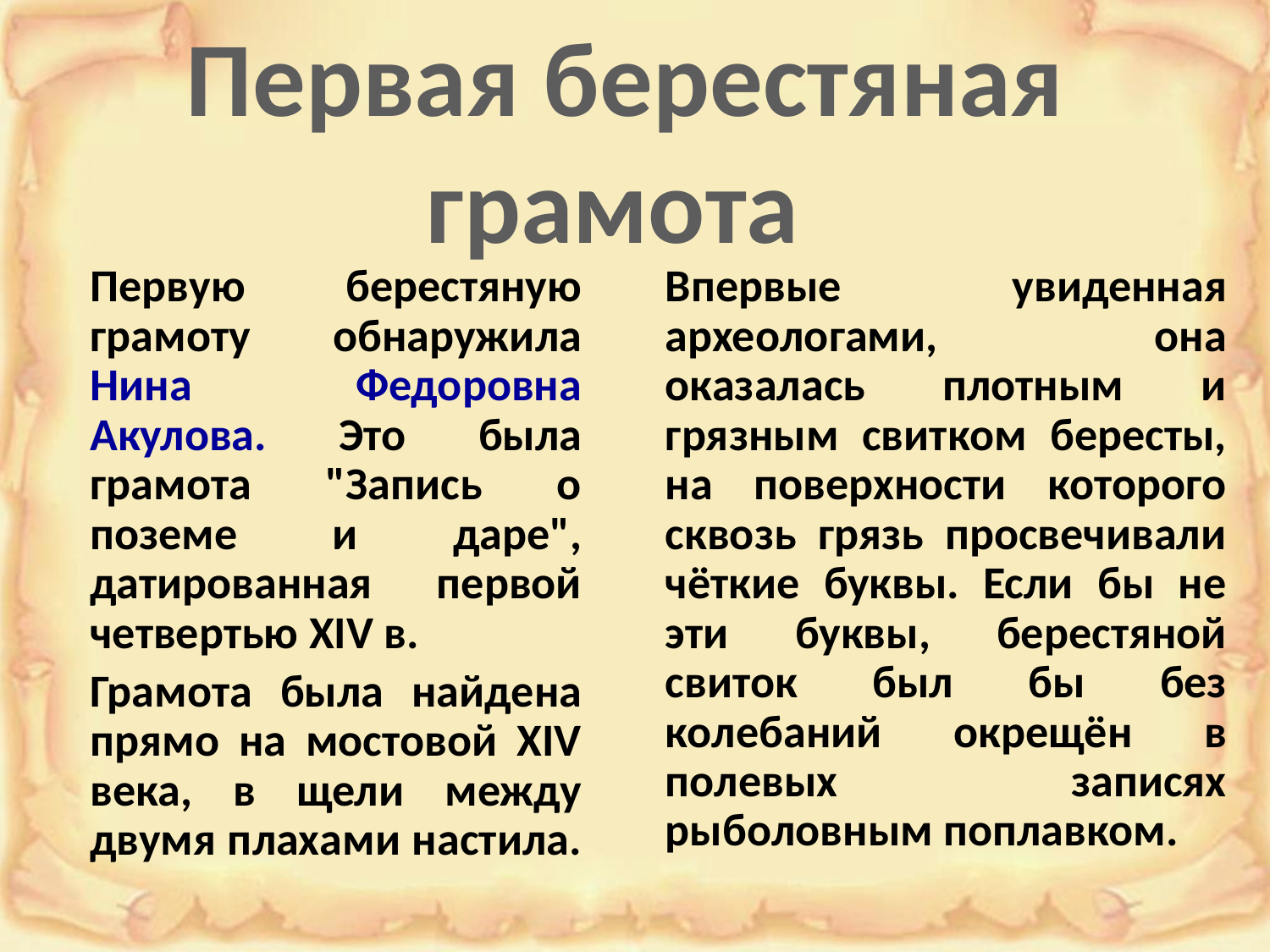

Первая берестяная грамота
	Первую берестяную грамоту обнаружила Нина Федоровна Акулова. Это была грамота "Запись о поземе и даре", датированная первой четвертью XIV в.
	Грамота была найдена прямо на мостовой XIV века, в щели между двумя плахами настила.
	Впервые увиденная археологами, она оказалась плотным и грязным свитком бересты, на поверхности которого сквозь грязь просвечивали чёткие буквы. Если бы не эти буквы, берестяной свиток был бы без колебаний окрещён в полевых записях рыболовным поплавком.